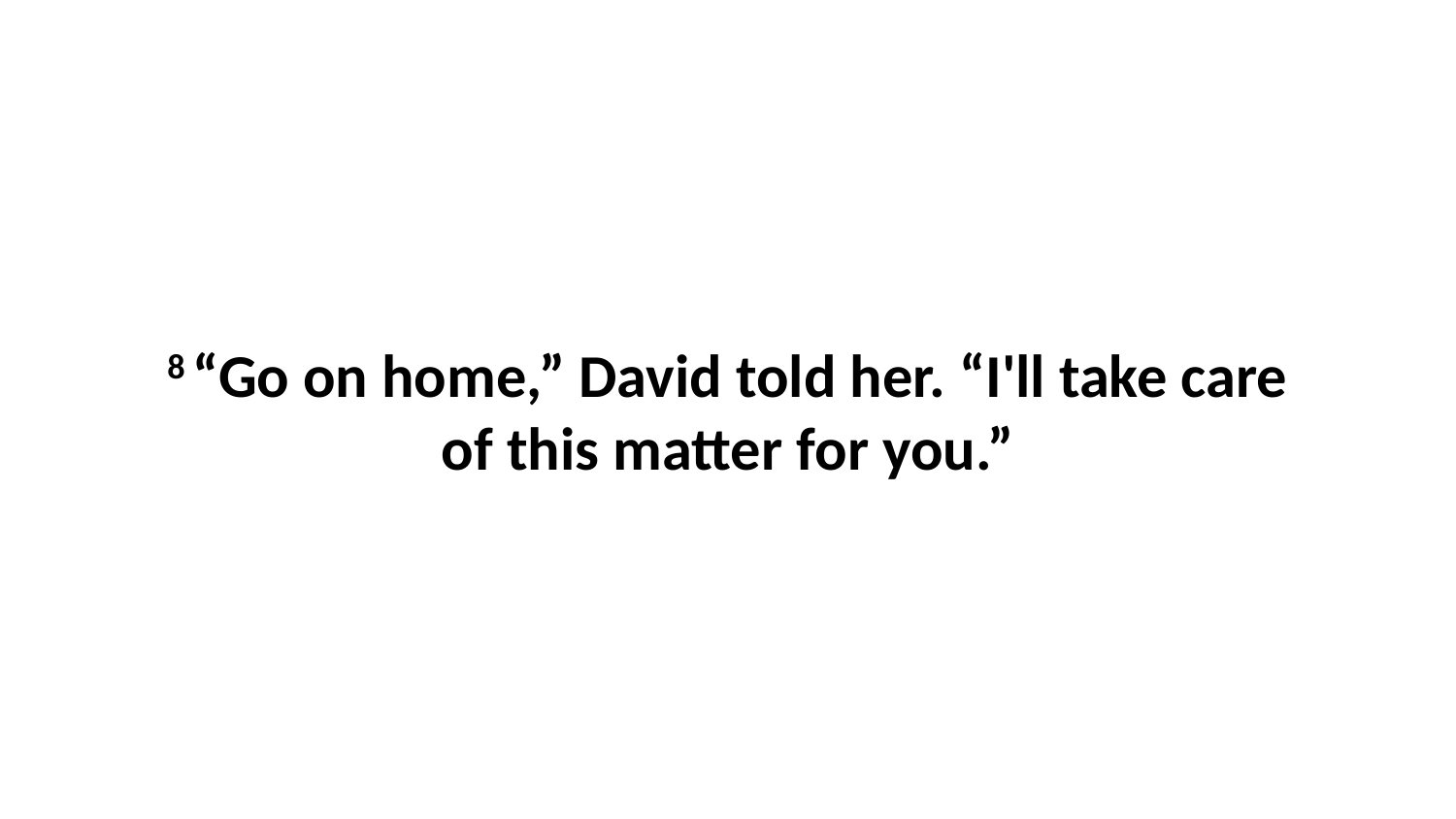

8 “Go on home,” David told her. “I'll take care of this matter for you.”